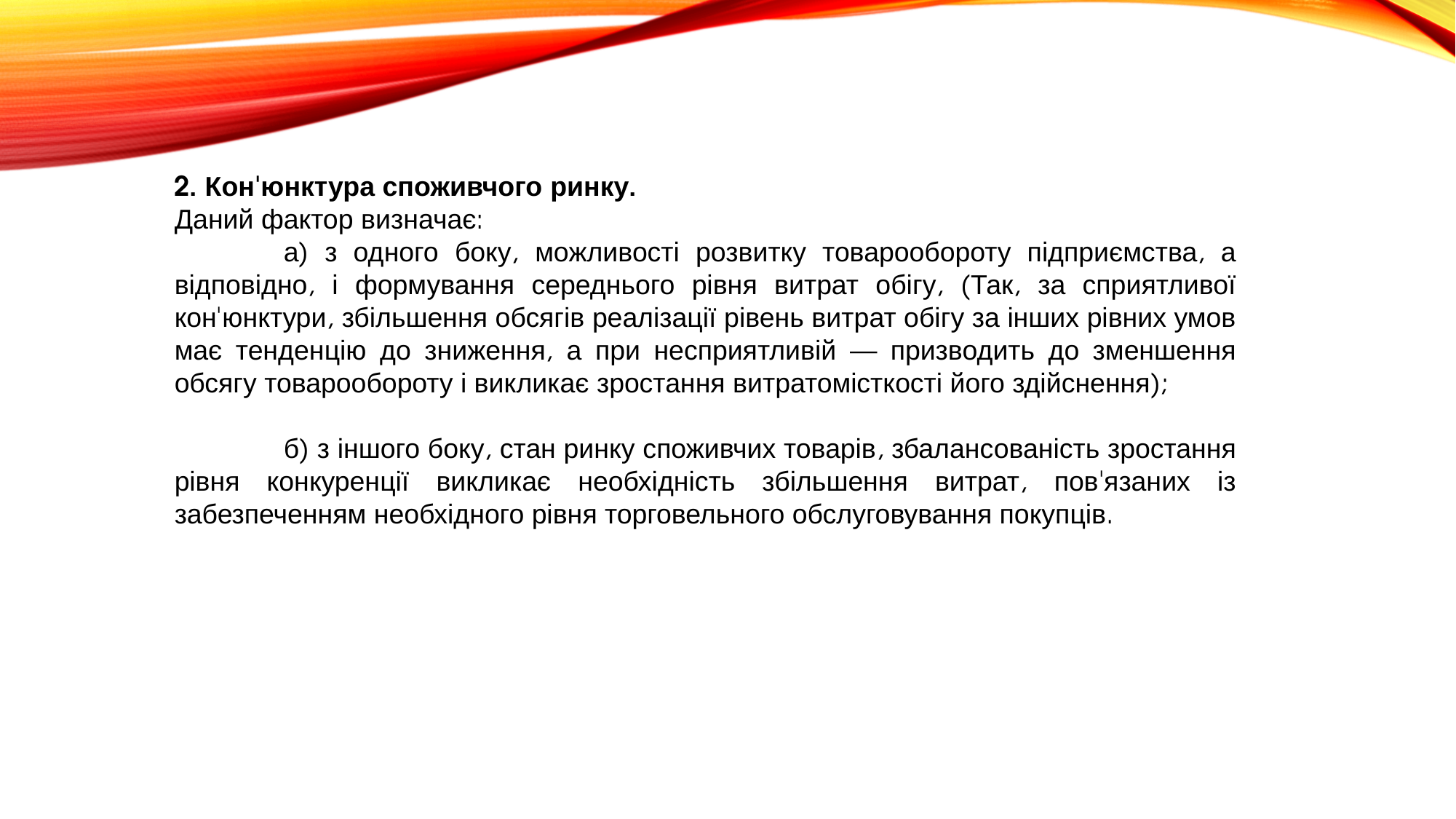

2. Кон'юнктура споживчого ринку.
Даний фактор визначає:
	а) з одного боку, можливості розвитку товарообороту підприємства, а відповідно, і формування середнього рівня витрат обігу, (Так, за сприятливої кон'юнктури, збільшення обсягів реалізації рівень витрат обігу за інших рівних умов має тенденцію до зниження, а при несприятливій — призводить до зменшення обсягу товарообороту і викликає зростання витратомісткості його здійснення);

	б) з іншого боку, стан ринку споживчих товарів, збалансованість зростання рівня конкуренції викликає необхідність збільшення витрат, пов'язаних із забезпеченням необхідного рівня торговельного обслуговування покупців.